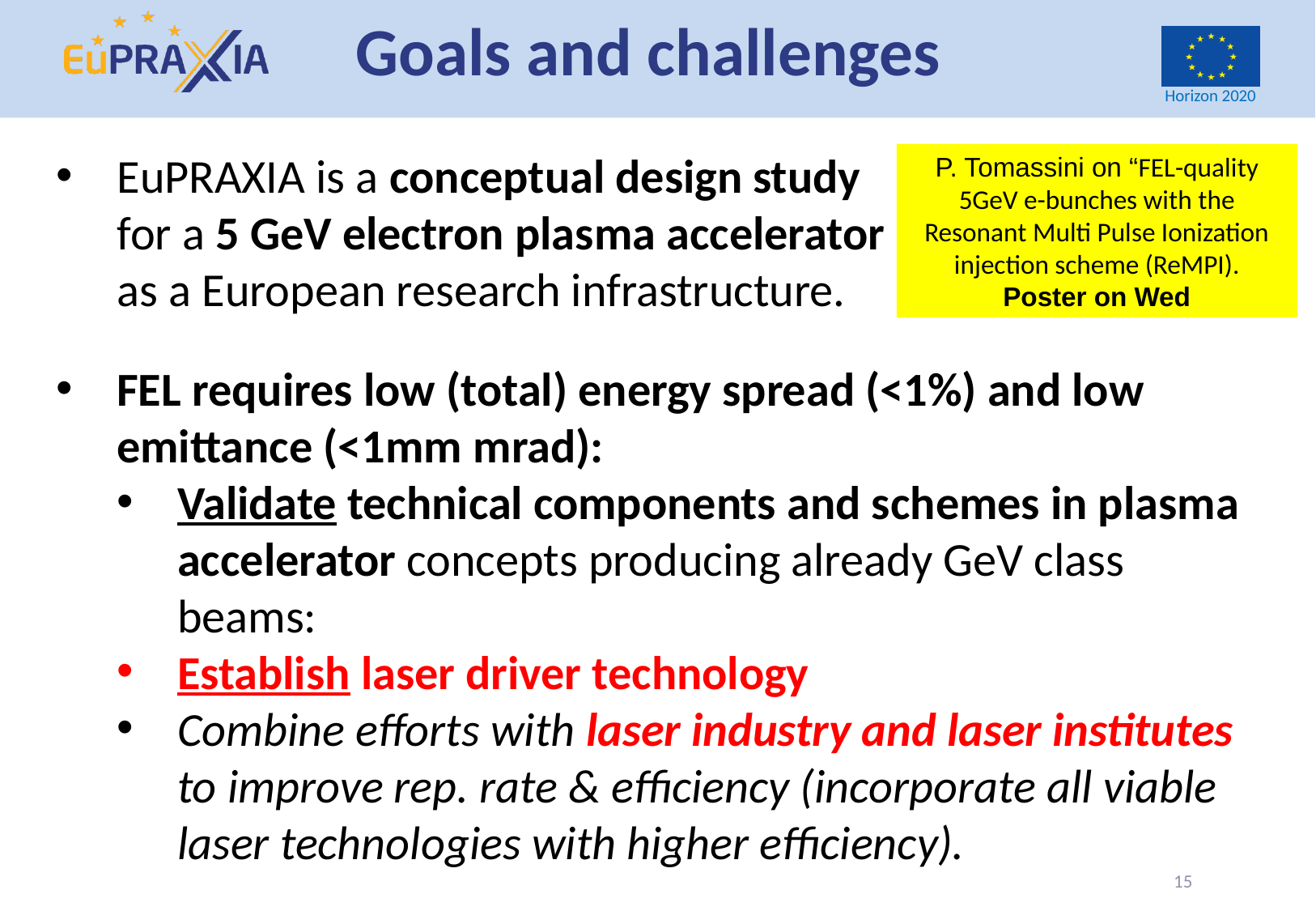

# Goals and challenges
EuPRAXIA is a conceptual design study for a 5 GeV electron plasma accelerator as a European research infrastructure.
P. Tomassini on “FEL-quality 5GeV e-bunches with the Resonant Multi Pulse Ionization injection scheme (ReMPI).
Poster on Wed
FEL requires low (total) energy spread (<1%) and low emittance (<1mm mrad):
Validate technical components and schemes in plasma accelerator concepts producing already GeV class beams:
Establish laser driver technology
Combine efforts with laser industry and laser institutes to improve rep. rate & efficiency (incorporate all viable laser technologies with higher efficiency).
15